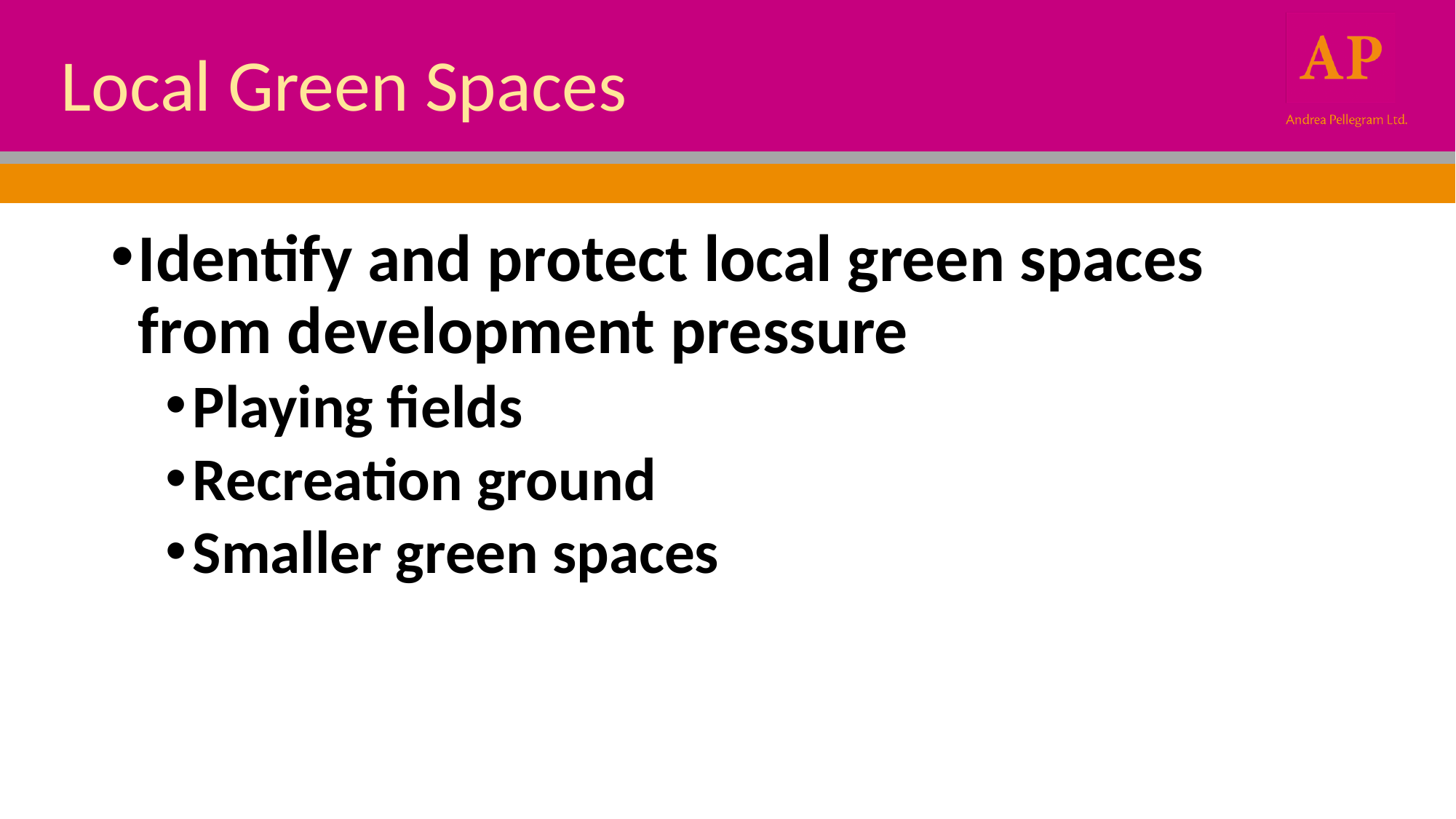

# Local Green Spaces
Identify and protect local green spaces from development pressure
Playing fields
Recreation ground
Smaller green spaces